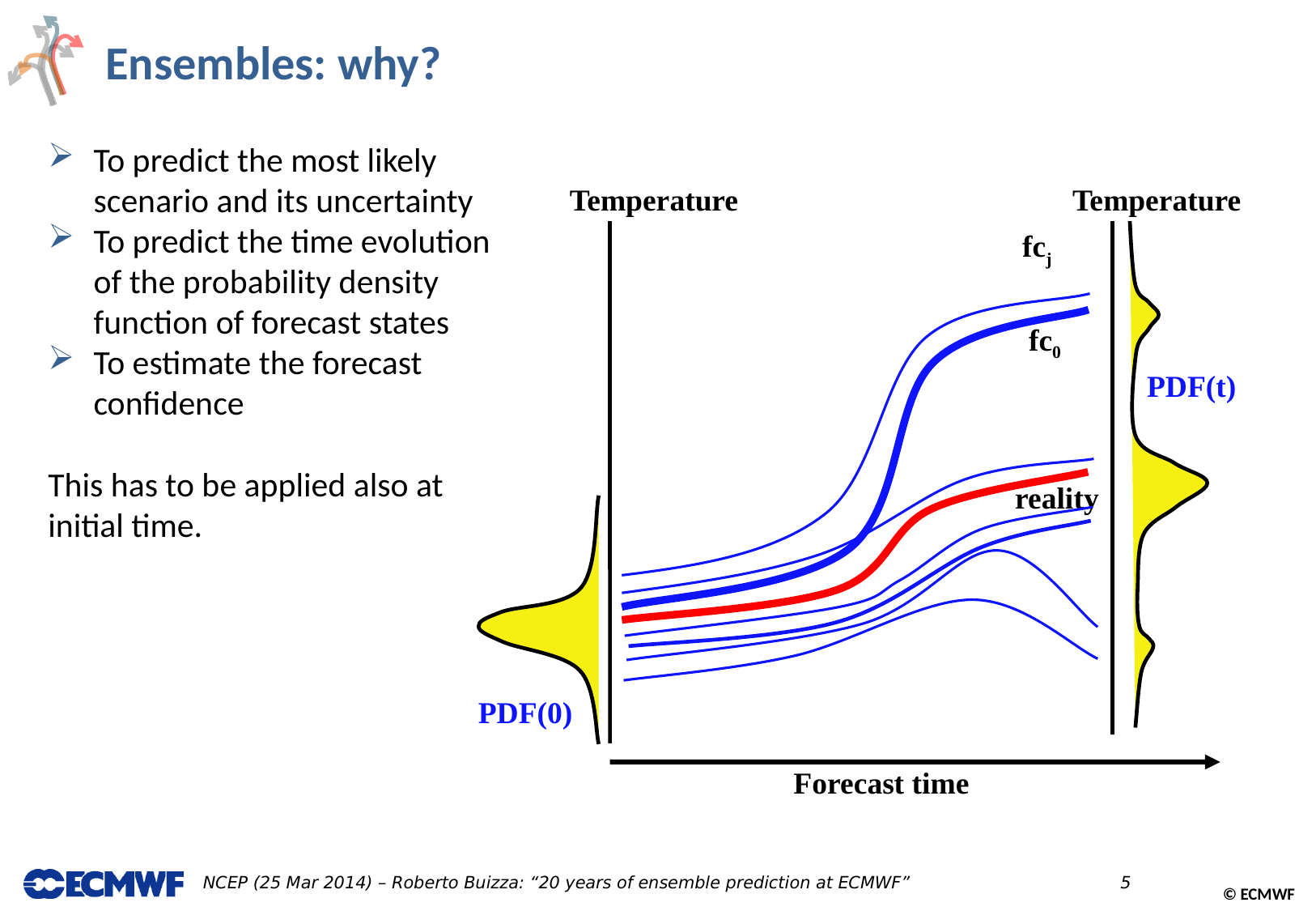

Ensembles: why?
To predict the most likely scenario and its uncertainty
To predict the time evolution of the probability density function of forecast states
To estimate the forecast confidence

This has to be applied also at initial time.

Temperature
Temperature

Forecast time
PDF(t)
PDF(0)
fcj
fc0
reality